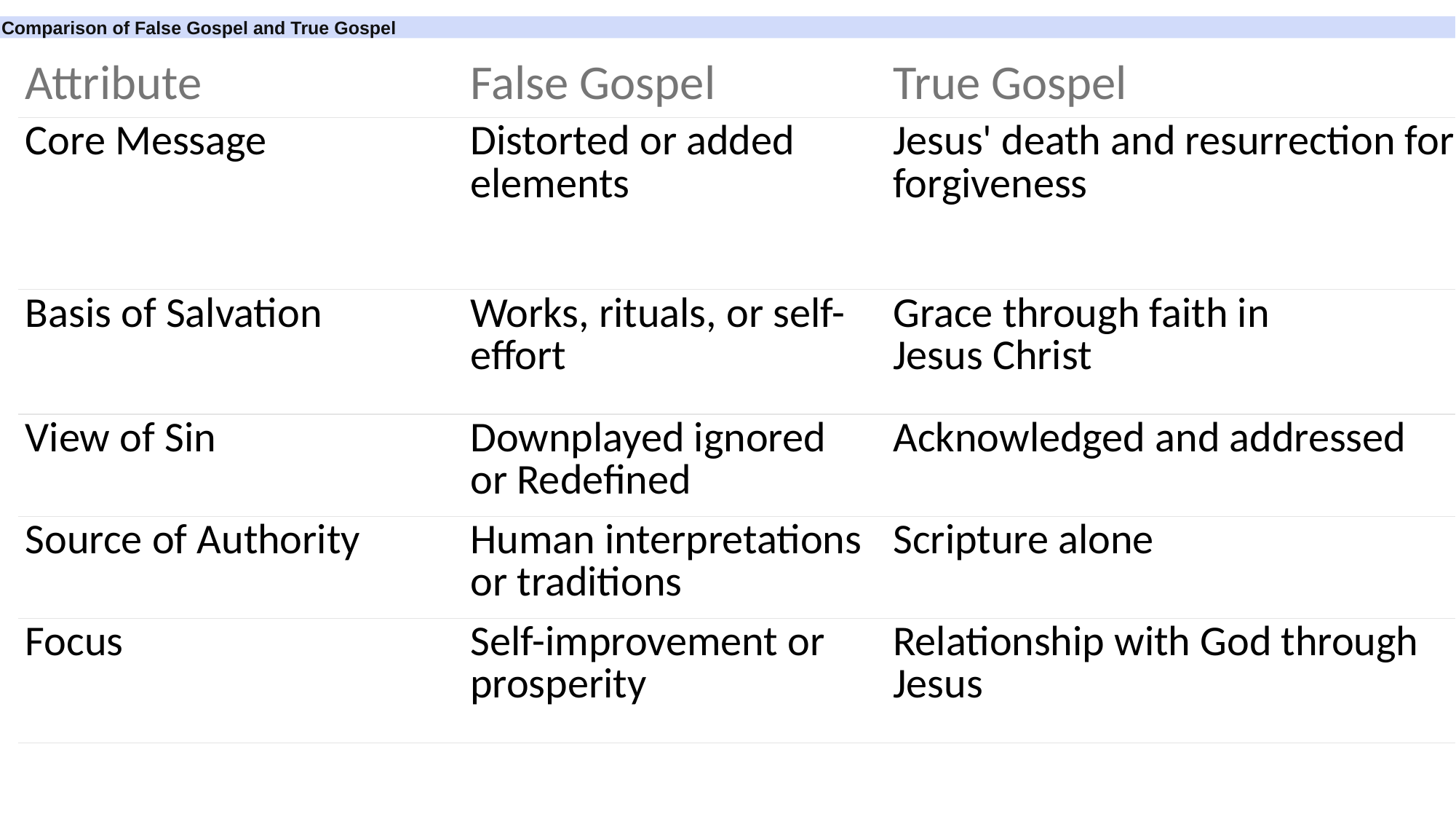

Comparison of False Gospel and True Gospel
#
| Attribute | False Gospel | True Gospel |  |
| --- | --- | --- | --- |
| Core Message | Distorted or added elements | Jesus' death and resurrection for forgiveness |  |
| Basis of Salvation | Works, rituals, or self-effort | Grace through faith in Jesus Christ |  |
| View of Sin | Downplayed ignored or Redefined | Acknowledged and addressed |  |
| Source of Authority | Human interpretations or traditions | Scripture alone |  |
| Focus | Self-improvement or prosperity | Relationship with God through Jesus |  |